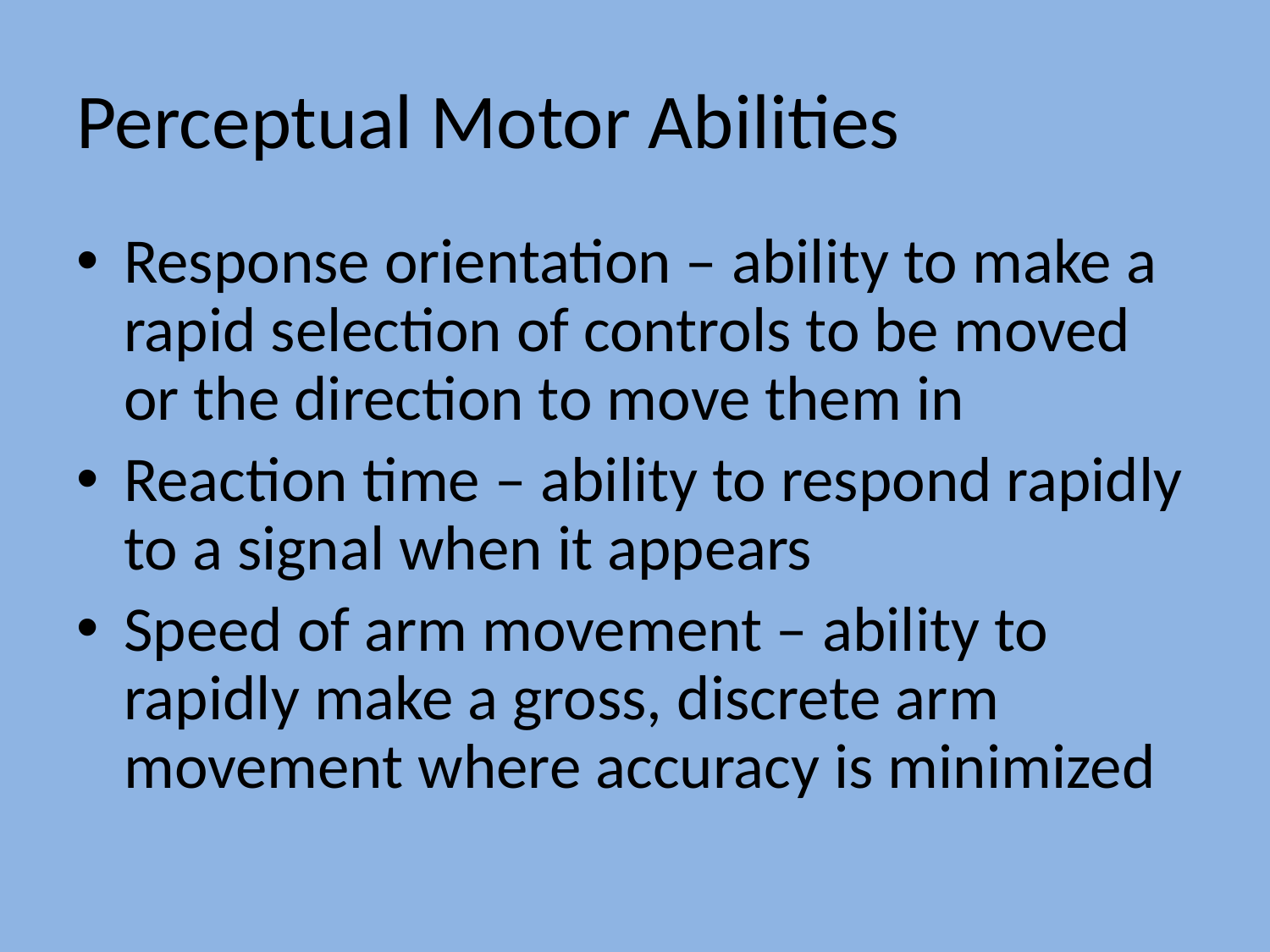

# Perceptual Motor Abilities
Response orientation – ability to make a rapid selection of controls to be moved or the direction to move them in
Reaction time – ability to respond rapidly to a signal when it appears
Speed of arm movement – ability to rapidly make a gross, discrete arm movement where accuracy is minimized